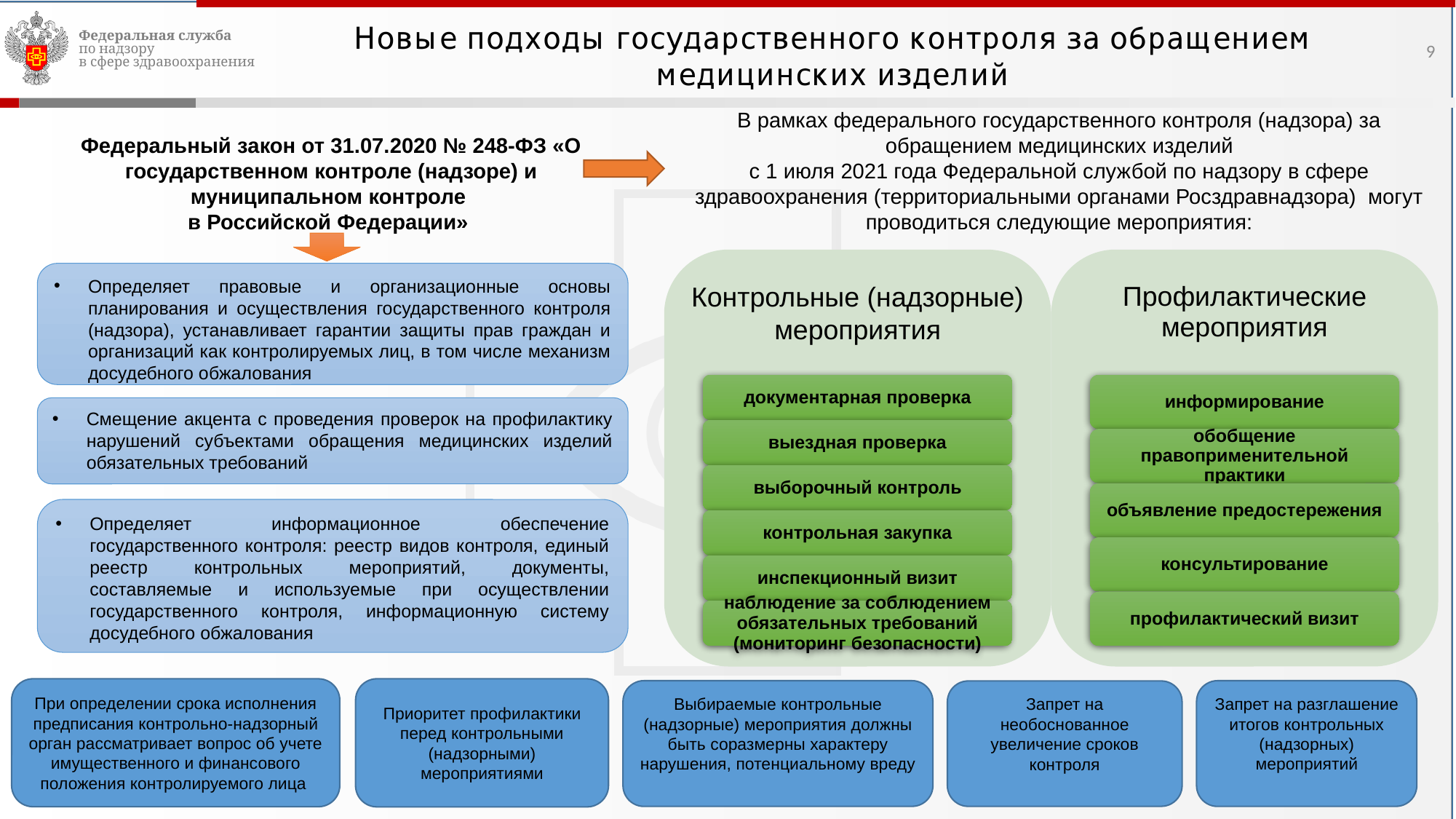

Новые подходы государственного контроля за обращением медицинских изделий
9

В рамках федерального государственного контроля (надзора) за обращением медицинских изделий
с 1 июля 2021 года Федеральной службой по надзору в сфере здравоохранения (территориальными органами Росздравнадзора)  могут проводиться следующие мероприятия:

Федеральный закон от 31.07.2020 № 248-ФЗ «О государственном контроле (надзоре) и муниципальном контроле
в Российской Федерации»

Контрольные (надзорные) мероприятия
документарная проверка
выездная проверка
Профилактические мероприятия
информирование
обобщение правоприменительной практики
выборочный контроль
контрольная закупка
инспекционный визит
наблюдение за соблюдением обязательных требований (мониторинг безопасности)
объявление предостережения
консультирование
профилактический визит
Определяет правовые и организационные основы планирования и осуществления государственного контроля (надзора), устанавливает гарантии защиты прав граждан и организаций как контролируемых лиц, в том числе механизм досудебного обжалования
Смещение акцента с проведения проверок на профилактику нарушений субъектами обращения медицинских изделий обязательных требований
Определяет информационное обеспечение государственного контроля: реестр видов контроля, единый реестр контрольных мероприятий, документы, составляемые и используемые при осуществлении государственного контроля, информационную систему досудебного обжалования

При определении срока исполнения предписания контрольно-надзорный орган рассматривает вопрос об учете имущественного и финансового положения контролируемого лица

Приоритет профилактики перед контрольными (надзорными) мероприятиями
Запрет на разглашение итогов контрольных (надзорных)
мероприятий

Выбираемые контрольные (надзорные) мероприятия должны быть соразмерны характеру нарушения, потенциальному вреду

Запрет на необоснованное увеличение сроков контроля